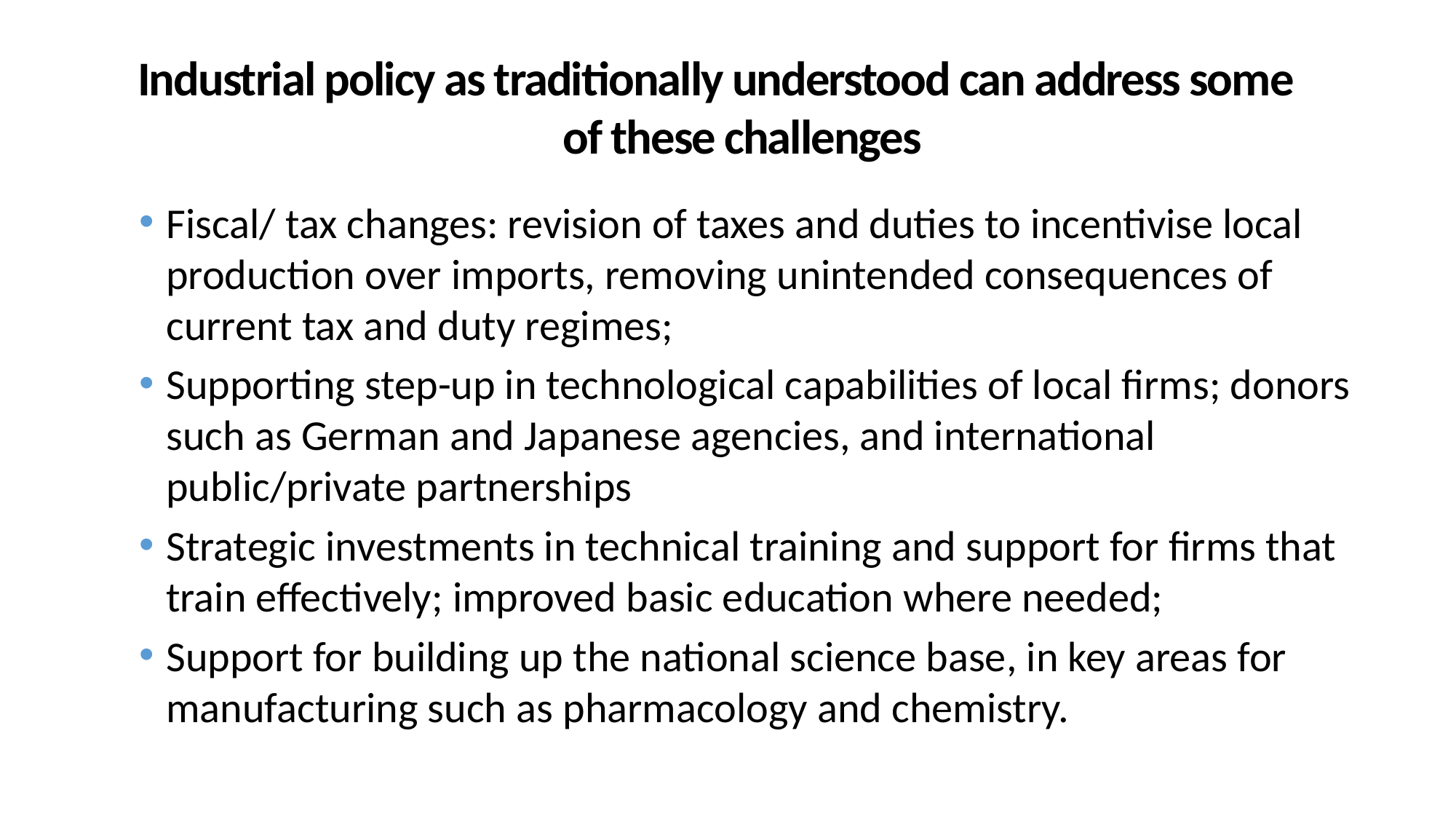

Industrial policy as traditionally understood can address some of these challenges
Fiscal/ tax changes: revision of taxes and duties to incentivise local production over imports, removing unintended consequences of current tax and duty regimes;
Supporting step-up in technological capabilities of local firms; donors such as German and Japanese agencies, and international public/private partnerships
Strategic investments in technical training and support for firms that train effectively; improved basic education where needed;
Support for building up the national science base, in key areas for manufacturing such as pharmacology and chemistry.